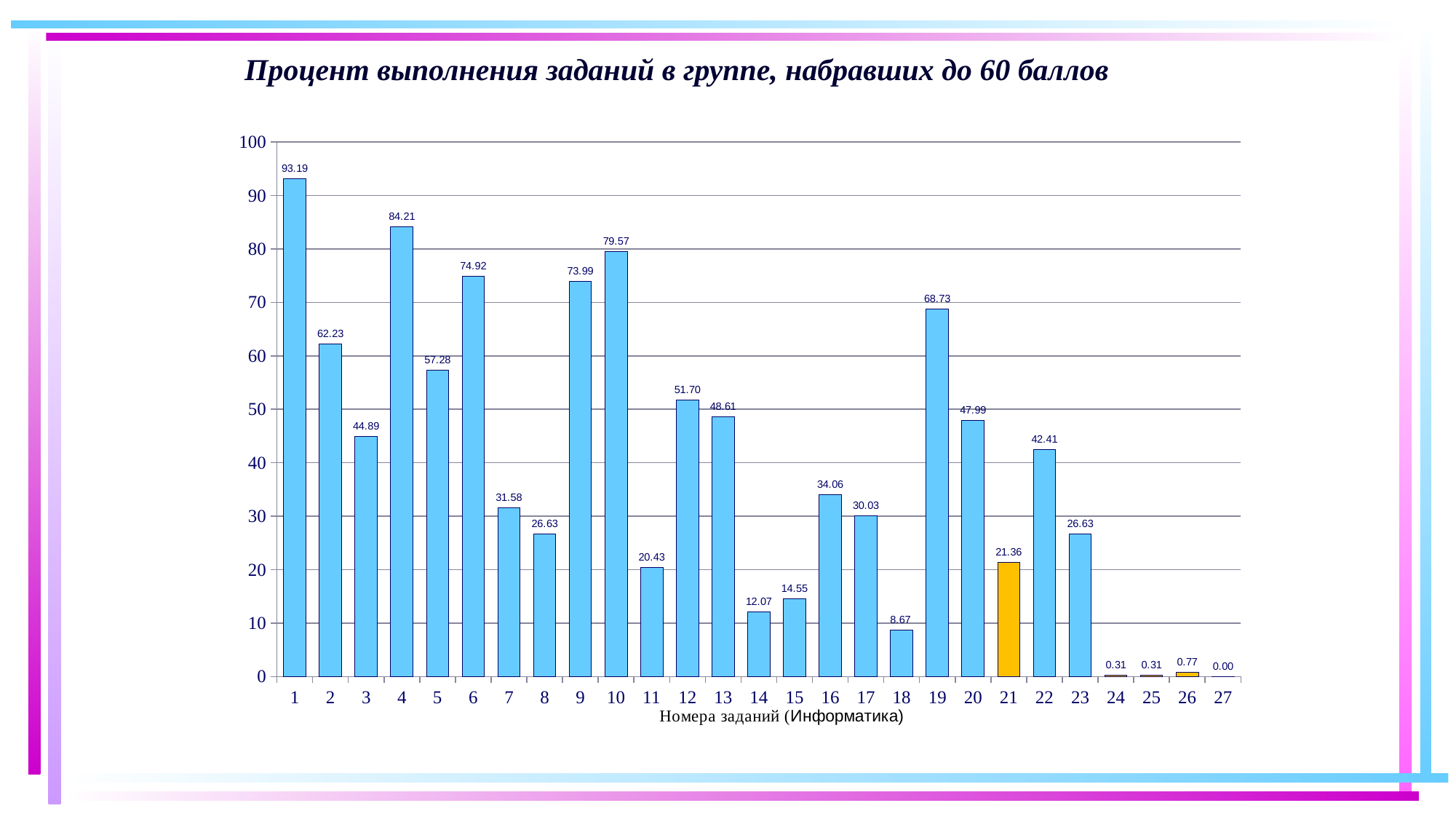

# Процент выполнения заданий в группе, набравших до 60 баллов

### Chart

| Category | Менее 60 |
|---|---|
| 1 | 93.18885448916409 |
| 2 | 62.22910216718266 |
| 3 | 44.89164086687307 |
| 4 | 84.21052631578947 |
| 5 | 57.27554179566563 |
| 6 | 74.92260061919505 |
| 7 | 31.57894736842105 |
| 8 | 26.625386996904027 |
| 9 | 73.9938080495356 |
| 10 | 79.56656346749226 |
| 11 | 20.43343653250774 |
| 12 | 51.702786377708975 |
| 13 | 48.60681114551084 |
| 14 | 12.074303405572756 |
| 15 | 14.551083591331269 |
| 16 | 34.05572755417957 |
| 17 | 30.030959752321984 |
| 18 | 8.6687306501548 |
| 19 | 68.73065015479877 |
| 20 | 47.987616099071204 |
| 21 | 21.36222910216718 |
| 22 | 42.414860681114554 |
| 23 | 26.625386996904027 |
| 24 | 0.30959752321981426 |
| 25 | 0.30959752321981426 |
| 26 | 0.7739938080495357 |
| 27 | 0.0 |